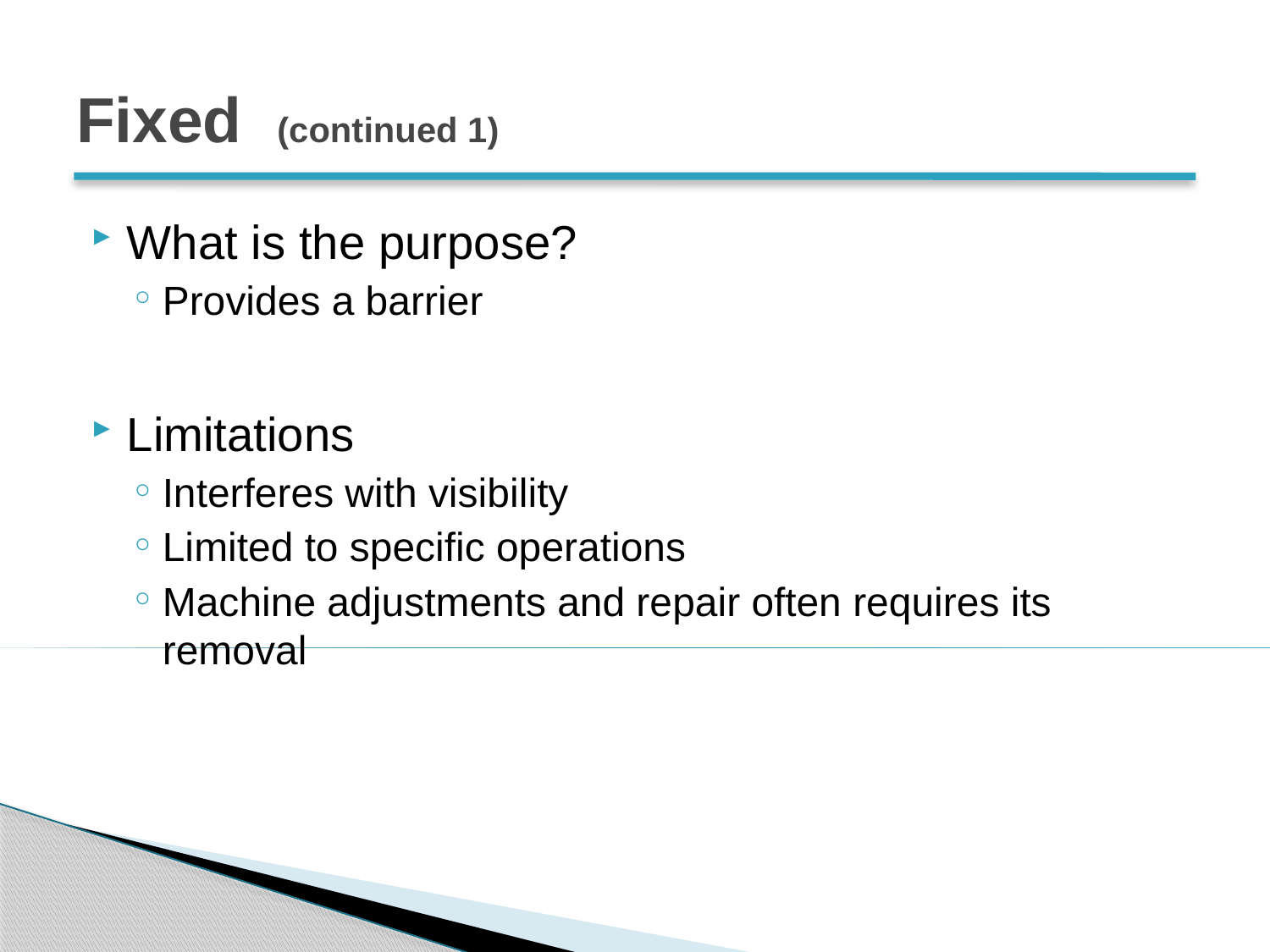

# Fixed  (continued 1)
What is the purpose?
Provides a barrier

Limitations
Interferes with visibility
Limited to specific operations
Machine adjustments and repair often requires its removal
25